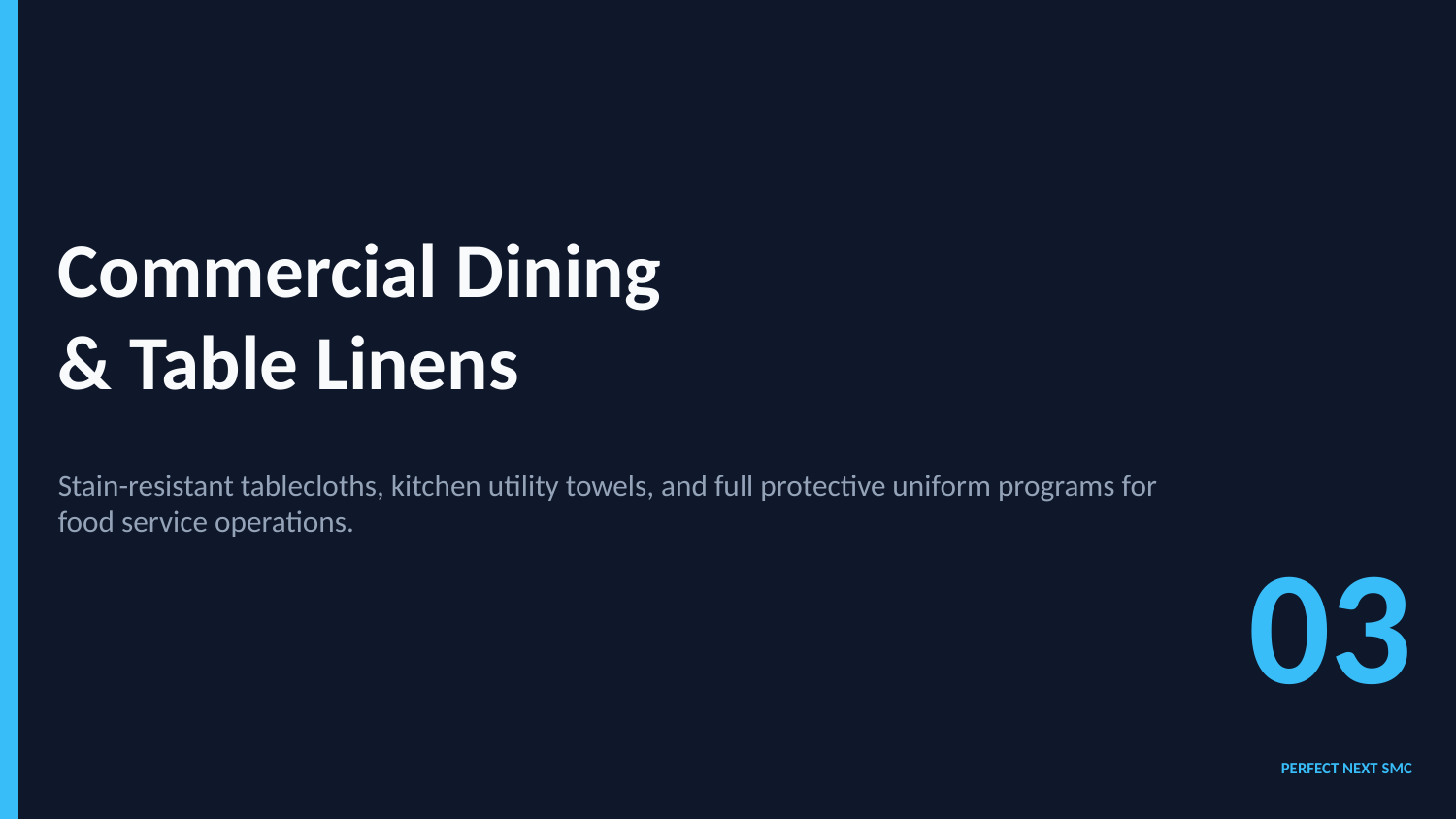

Commercial Dining
& Table Linens
Stain-resistant tablecloths, kitchen utility towels, and full protective uniform programs for food service operations.
03
PERFECT NEXT SMC